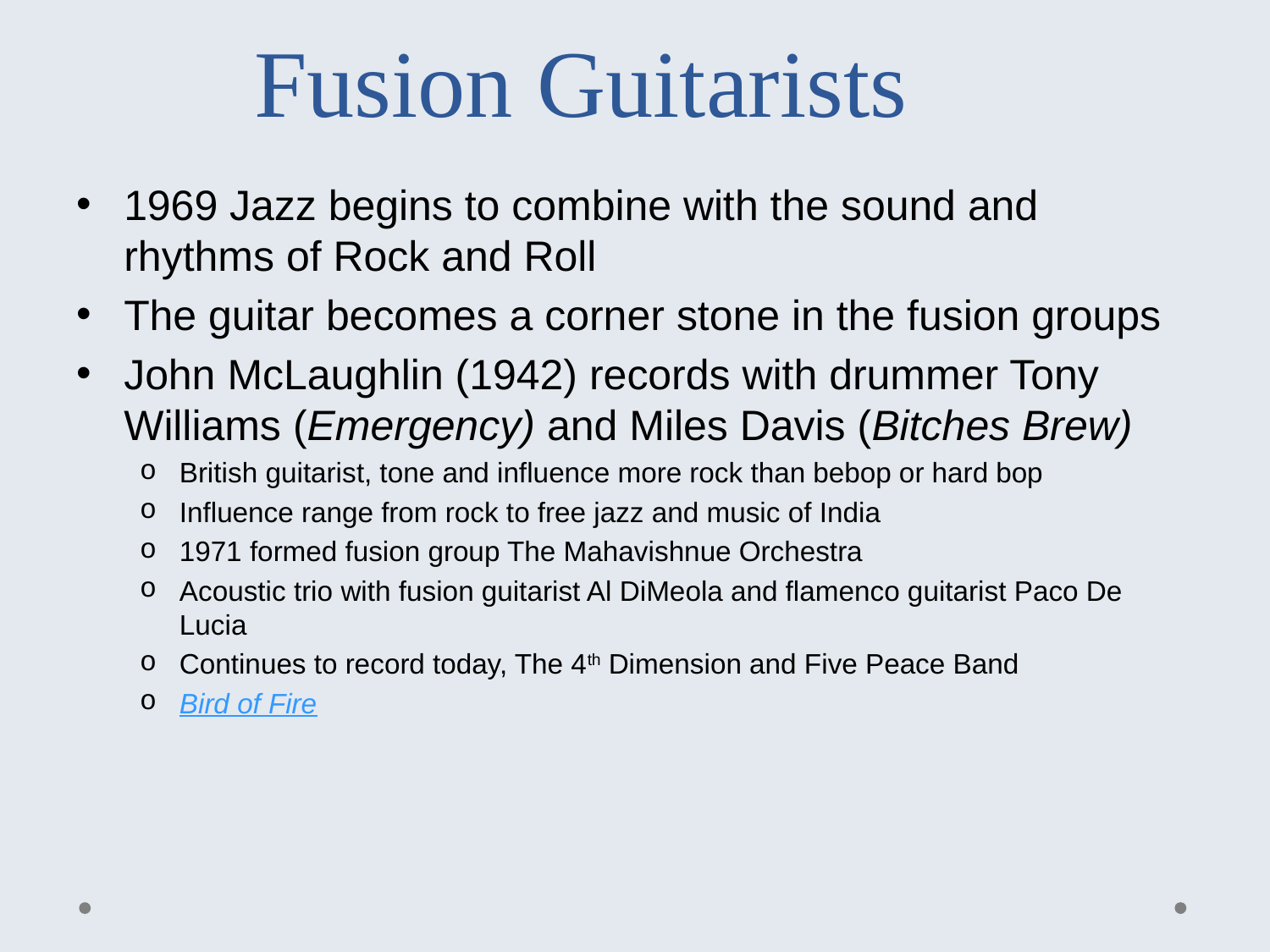

# Fusion Guitarists
1969 Jazz begins to combine with the sound and rhythms of Rock and Roll
The guitar becomes a corner stone in the fusion groups
John McLaughlin (1942) records with drummer Tony Williams (Emergency) and Miles Davis (Bitches Brew)
British guitarist, tone and influence more rock than bebop or hard bop
Influence range from rock to free jazz and music of India
1971 formed fusion group The Mahavishnue Orchestra
Acoustic trio with fusion guitarist Al DiMeola and flamenco guitarist Paco De Lucia
Continues to record today, The 4th Dimension and Five Peace Band
Bird of Fire